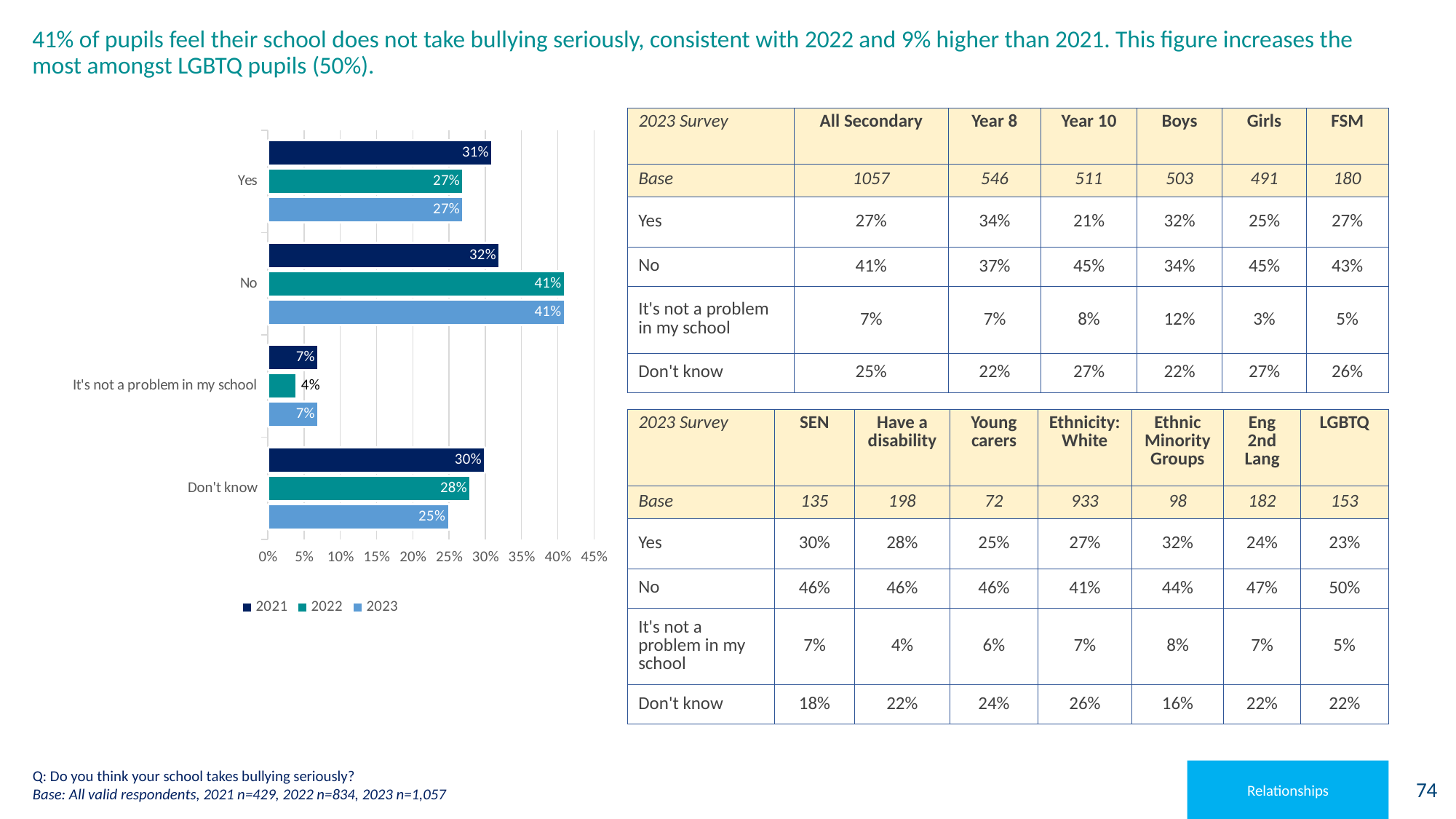

41% of pupils feel their school does not take bullying seriously, consistent with 2022 and 9% higher than 2021. This figure increases the most amongst LGBTQ pupils (50%).

### Chart

| Category | 2023 | 2022 | 2021 |
|---|---|---|---|
| Don't know | 0.25 | 0.28 | 0.3 |
| It's not a problem in my school | 0.07 | 0.04 | 0.07 |
| No | 0.41 | 0.41 | 0.32 |
| Yes | 0.27 | 0.27 | 0.31 |
| 2023 Survey | All Secondary | Year 8 | Year 10 | Boys | Girls | FSM |
| --- | --- | --- | --- | --- | --- | --- |
| Base | 1057 | 546 | 511 | 503 | 491 | 180 |
| Yes | 27% | 34% | 21% | 32% | 25% | 27% |
| No | 41% | 37% | 45% | 34% | 45% | 43% |
| It's not a problem in my school | 7% | 7% | 8% | 12% | 3% | 5% |
| Don't know | 25% | 22% | 27% | 22% | 27% | 26% |
| 2023 Survey | SEN | Have a disability | Young carers | Ethnicity: White | Ethnic Minority Groups | Eng 2nd Lang | LGBTQ |
| --- | --- | --- | --- | --- | --- | --- | --- |
| Base | 135 | 198 | 72 | 933 | 98 | 182 | 153 |
| Yes | 30% | 28% | 25% | 27% | 32% | 24% | 23% |
| No | 46% | 46% | 46% | 41% | 44% | 47% | 50% |
| It's not a problem in my school | 7% | 4% | 6% | 7% | 8% | 7% | 5% |
| Don't know | 18% | 22% | 24% | 26% | 16% | 22% | 22% |
Q: Do you think your school takes bullying seriously?
Base: All valid respondents, 2021 n=429, 2022 n=834, 2023 n=1,057
Relationships